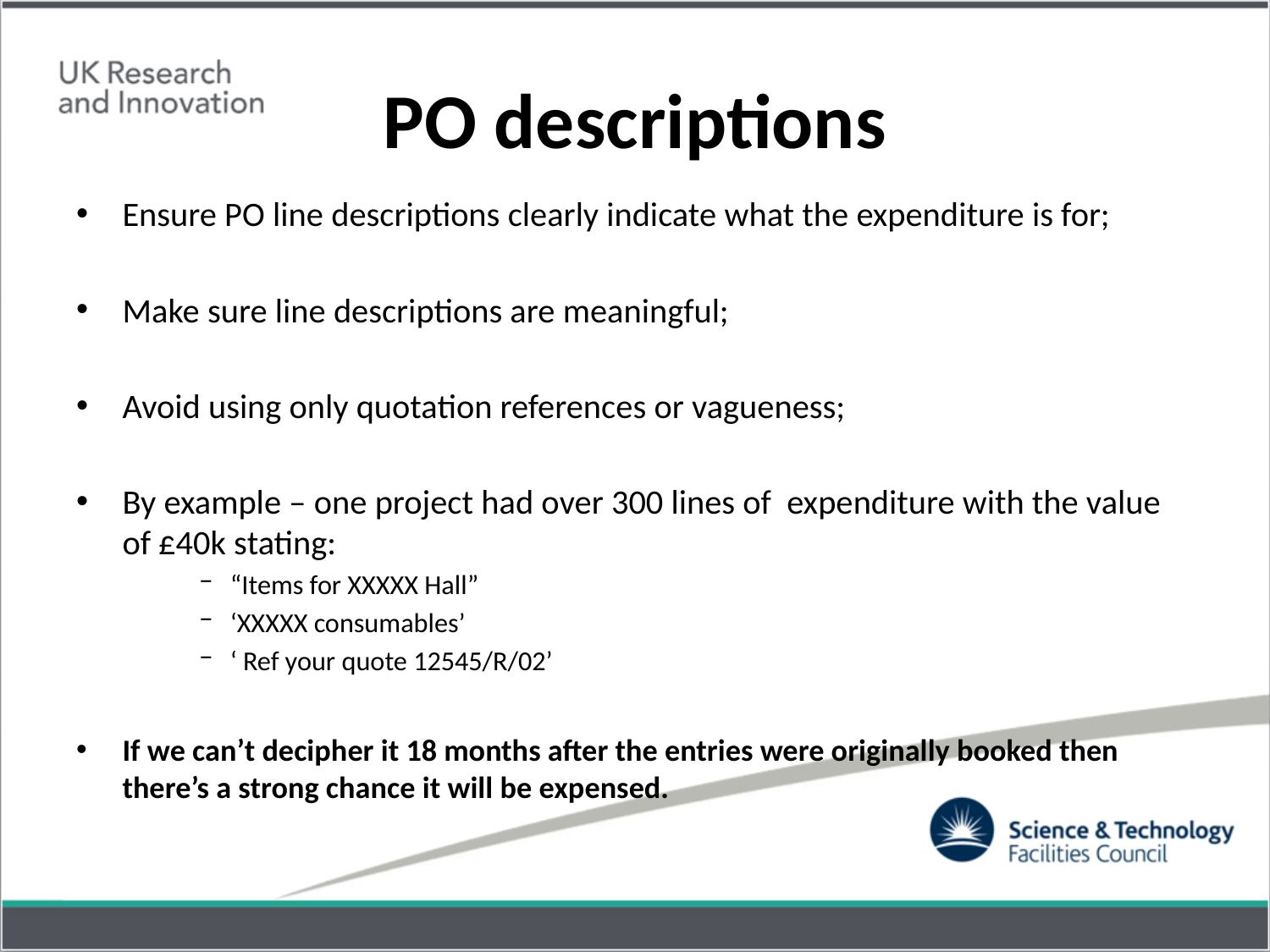

# PO descriptions
Ensure PO line descriptions clearly indicate what the expenditure is for;

Make sure line descriptions are meaningful;

Avoid using only quotation references or vagueness;

By example – one project had over 300 lines of  expenditure with the value of £40k stating:
“Items for XXXXX Hall”
‘XXXXX consumables’
‘ Ref your quote 12545/R/02’

If we can’t decipher it 18 months after the entries were originally booked then there’s a strong chance it will be expensed.